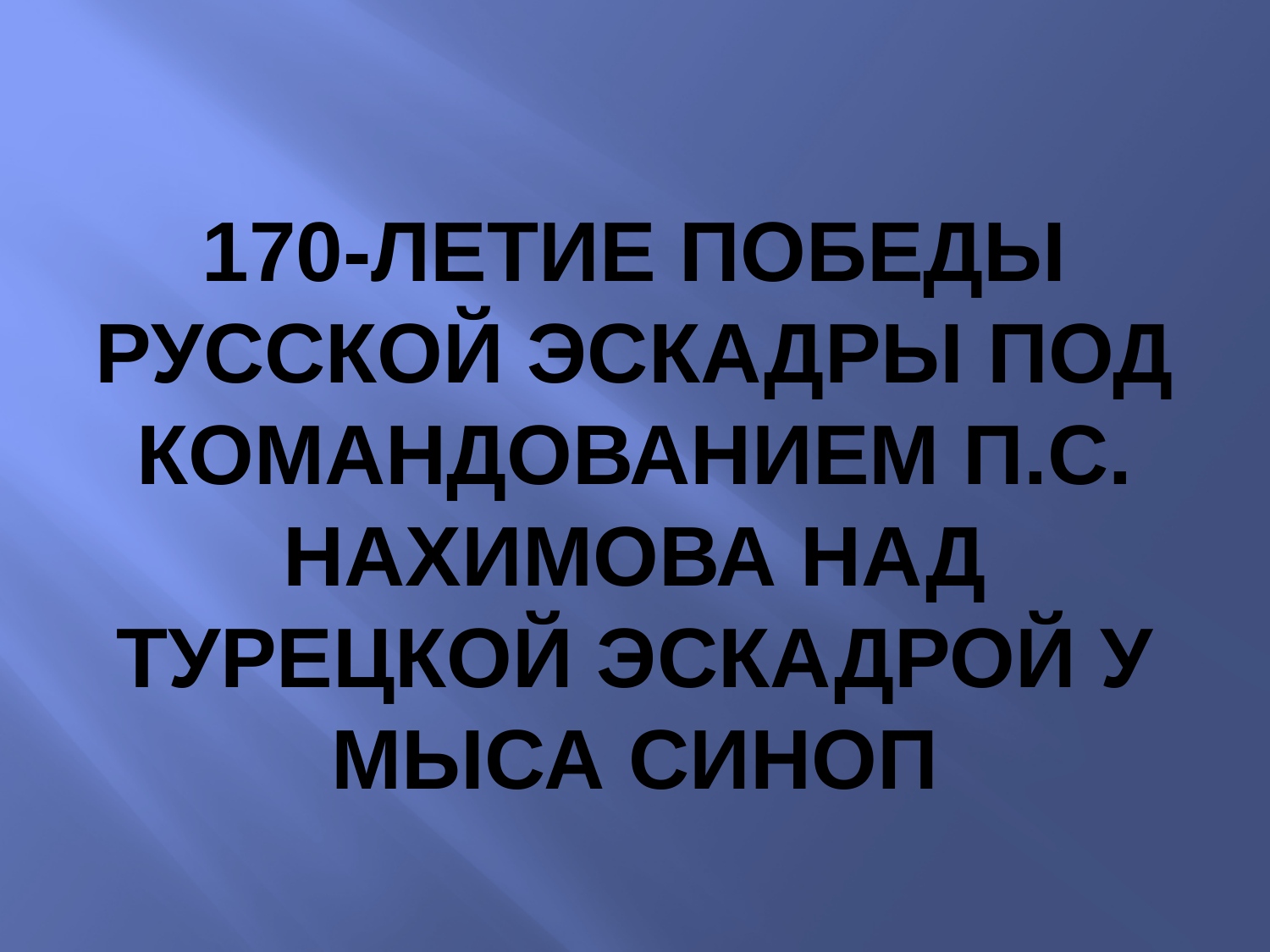

# 170-летие победы русской эскадры под командованием П.С. Нахимова над турецкой эскадрой у мыса Синоп